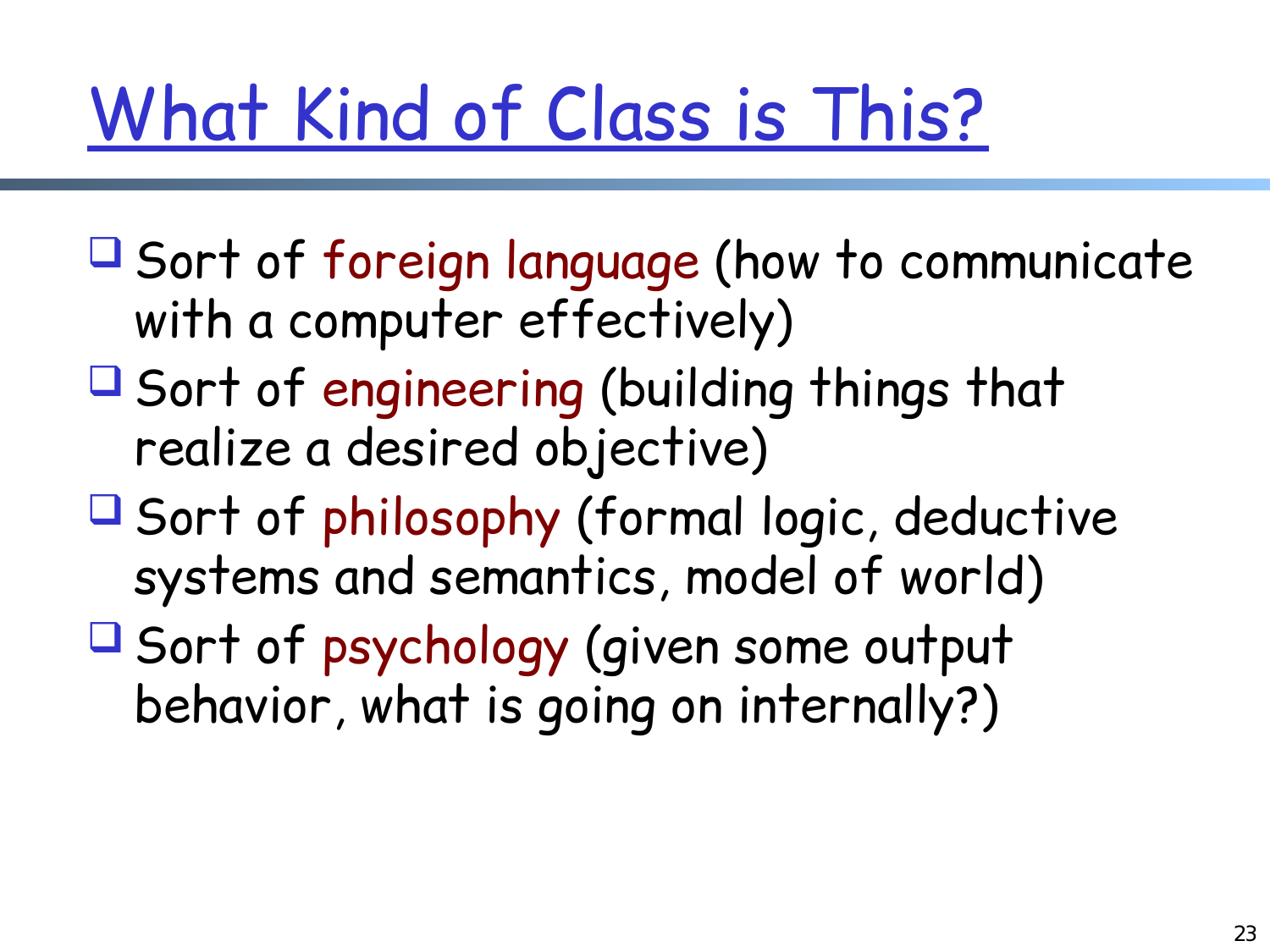

# What Kind of Class is This?
Sort of foreign language (how to communicate with a computer effectively)
Sort of engineering (building things that realize a desired objective)
Sort of philosophy (formal logic, deductive systems and semantics, model of world)
Sort of psychology (given some output behavior, what is going on internally?)
23